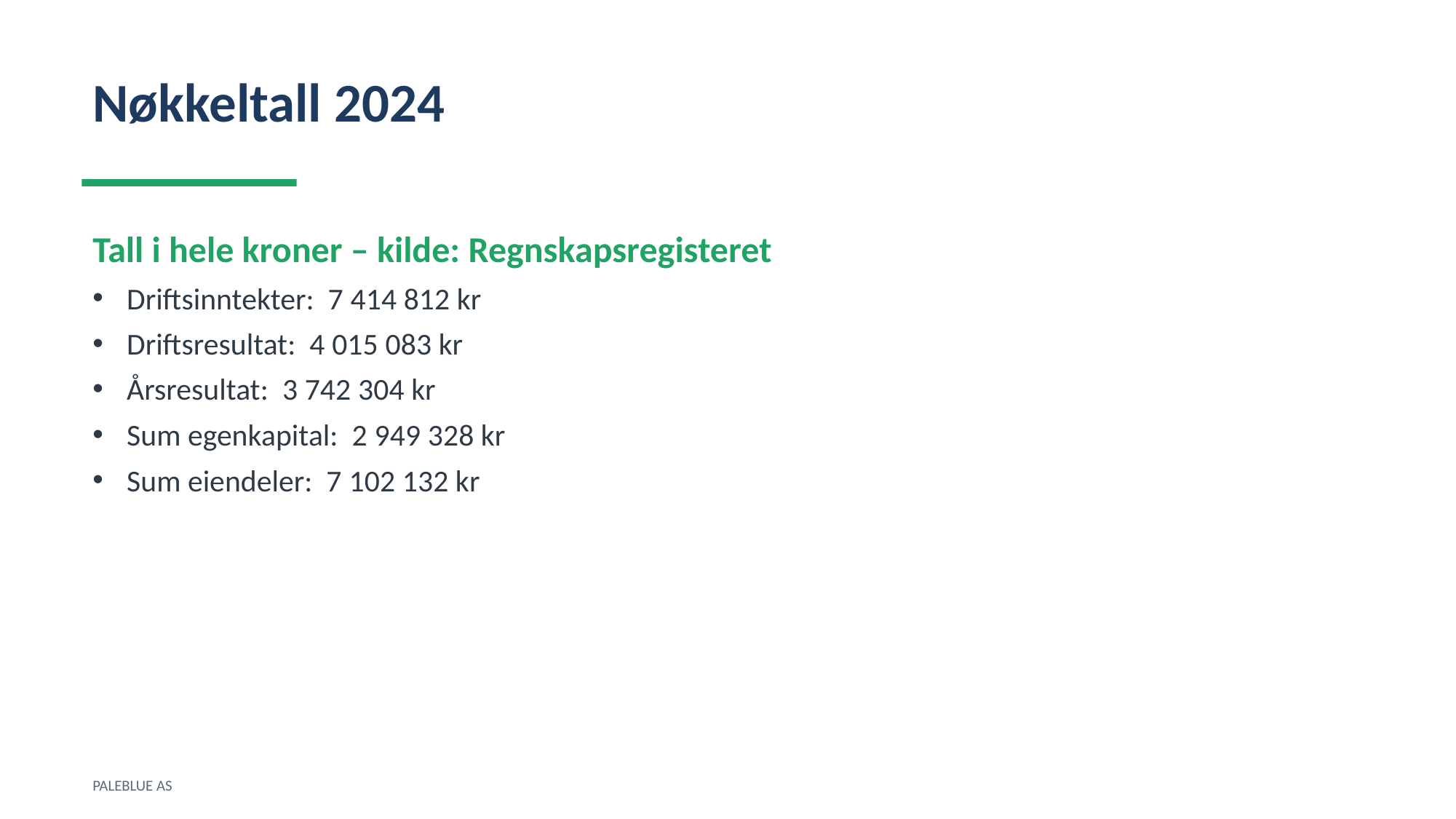

Nøkkeltall 2024

Tall i hele kroner – kilde: Regnskapsregisteret
Driftsinntekter:  7 414 812 kr
Driftsresultat:  4 015 083 kr
Årsresultat:  3 742 304 kr
Sum egenkapital:  2 949 328 kr
Sum eiendeler:  7 102 132 kr
PALEBLUE AS